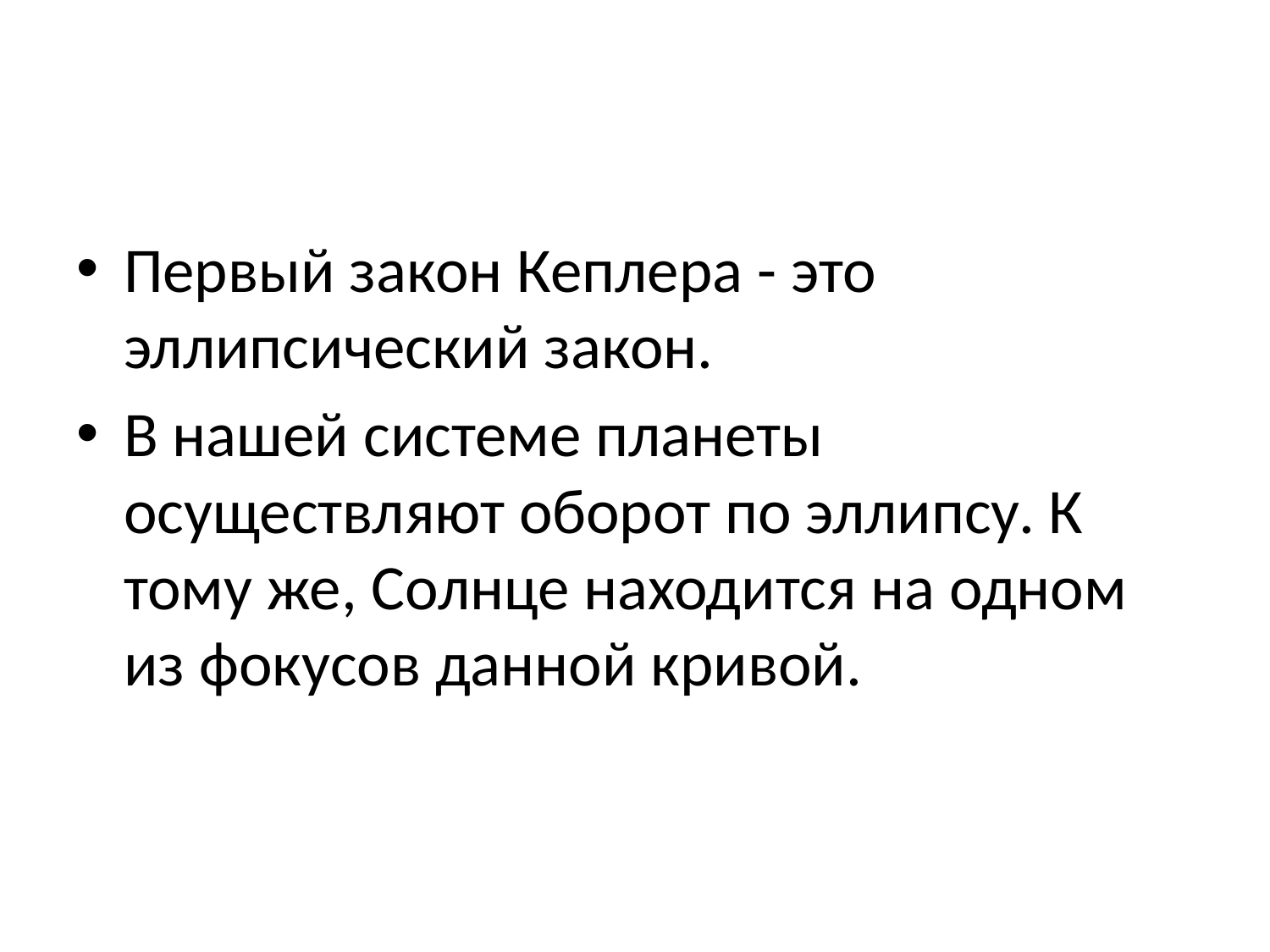

#
Первый закон Кеплера - это эллипсический закон.
В нашей системе планеты осуществляют оборот по эллипсу. К тому же, Солнце находится на одном из фокусов данной кривой.

Первый закон Кеплера
Это эллипсический закон.